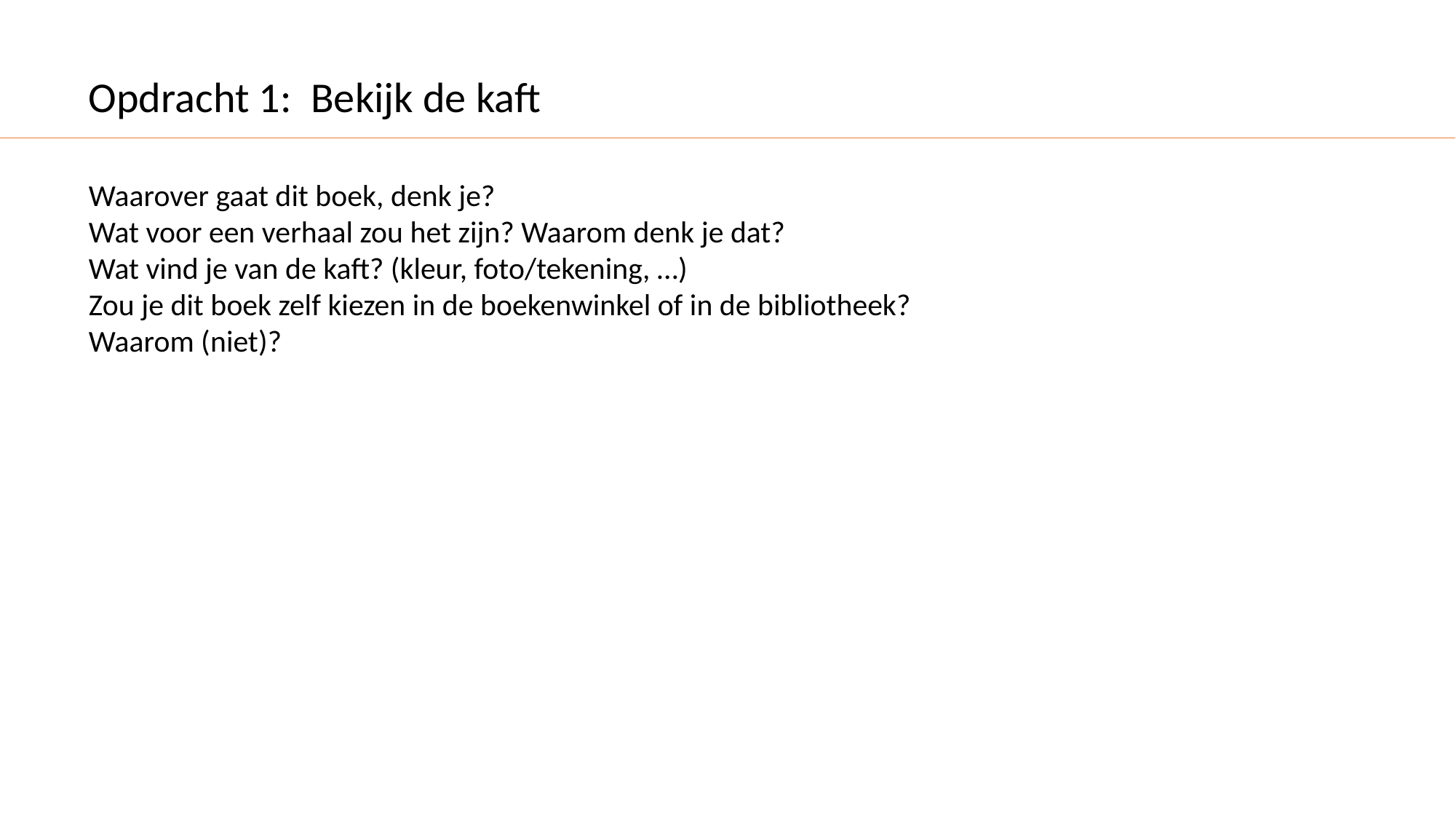

Opdracht 1:  Bekijk de kaft
Waarover gaat dit boek, denk je?
Wat voor een verhaal zou het zijn? Waarom denk je dat?
Wat vind je van de kaft? (kleur, foto/tekening, …)
Zou je dit boek zelf kiezen in de boekenwinkel of in de bibliotheek?
Waarom (niet)?